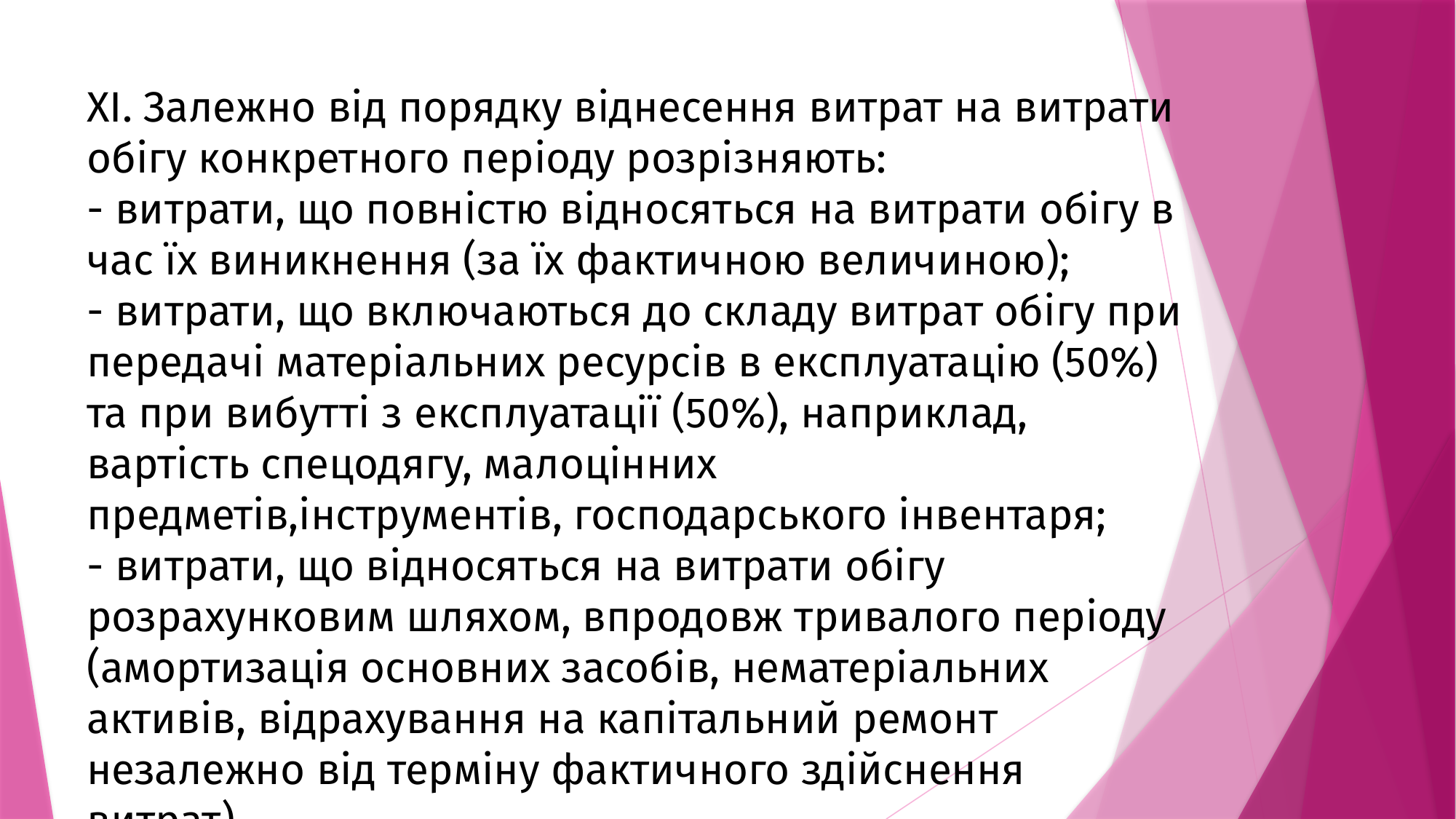

XI. Залежно від порядку віднесення витрат на витрати обігу конкретного періоду розрізняють:
- витрати, що повністю відносяться на витрати обігу в час їх виникнення (за їх фактичною величиною);
- витрати, що включаються до складу витрат обігу при передачі матеріальних ресурсів в експлуатацію (50%) та при вибутті з експлуатації (50%), наприклад, вартість спецодягу, малоцінних предметів,інструментів, господарського інвентаря;
- витрати, що відносяться на витрати обігу розрахунковим шляхом, впродовж тривалого періоду (амортизація основних засобів, нематеріальних активів, відрахування на капітальний ремонт незалежно від терміну фактичного здійснення витрат).